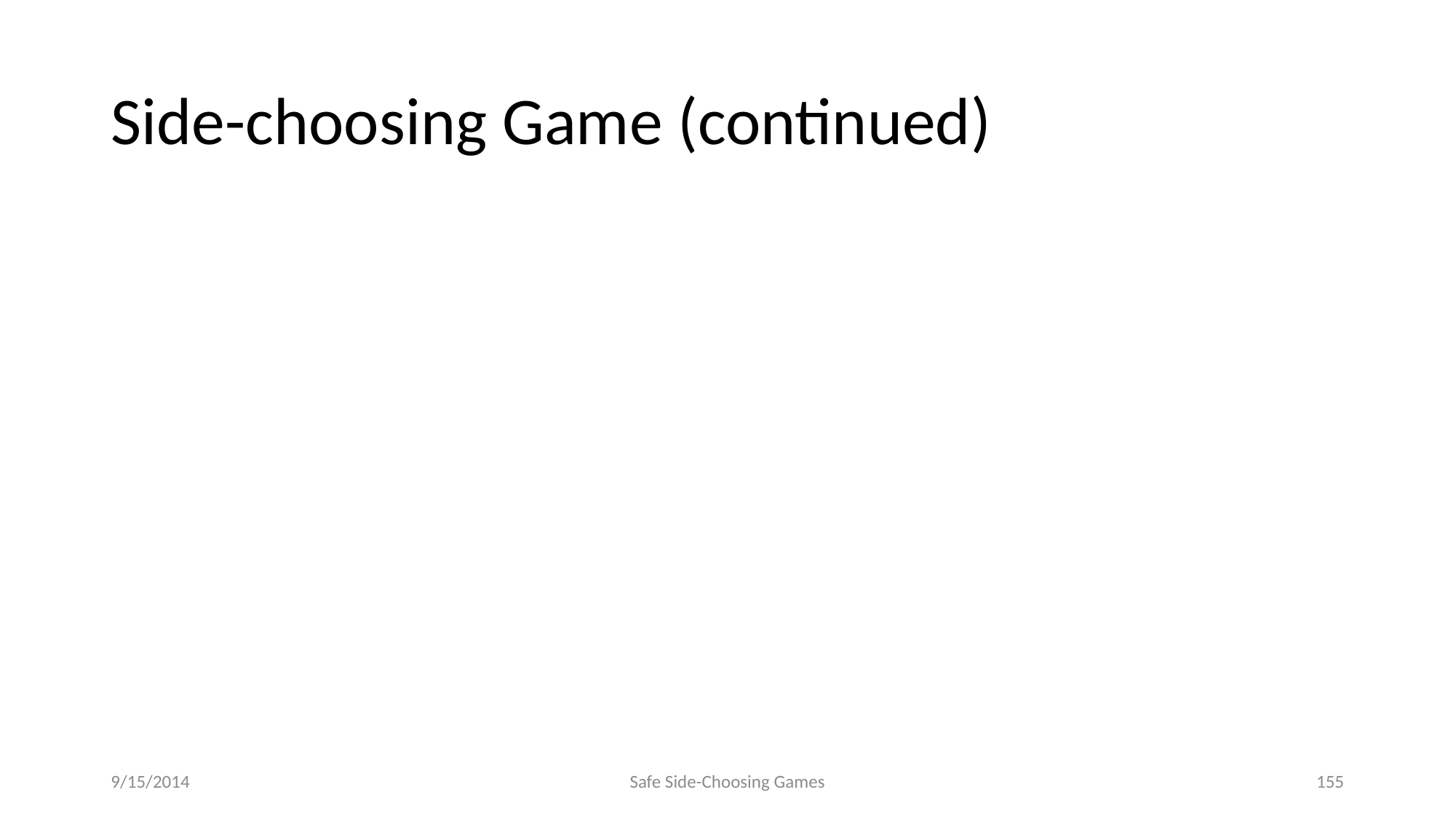

# Side-choosing Game (continued)

9/15/2014
Safe Side-Choosing Games
155